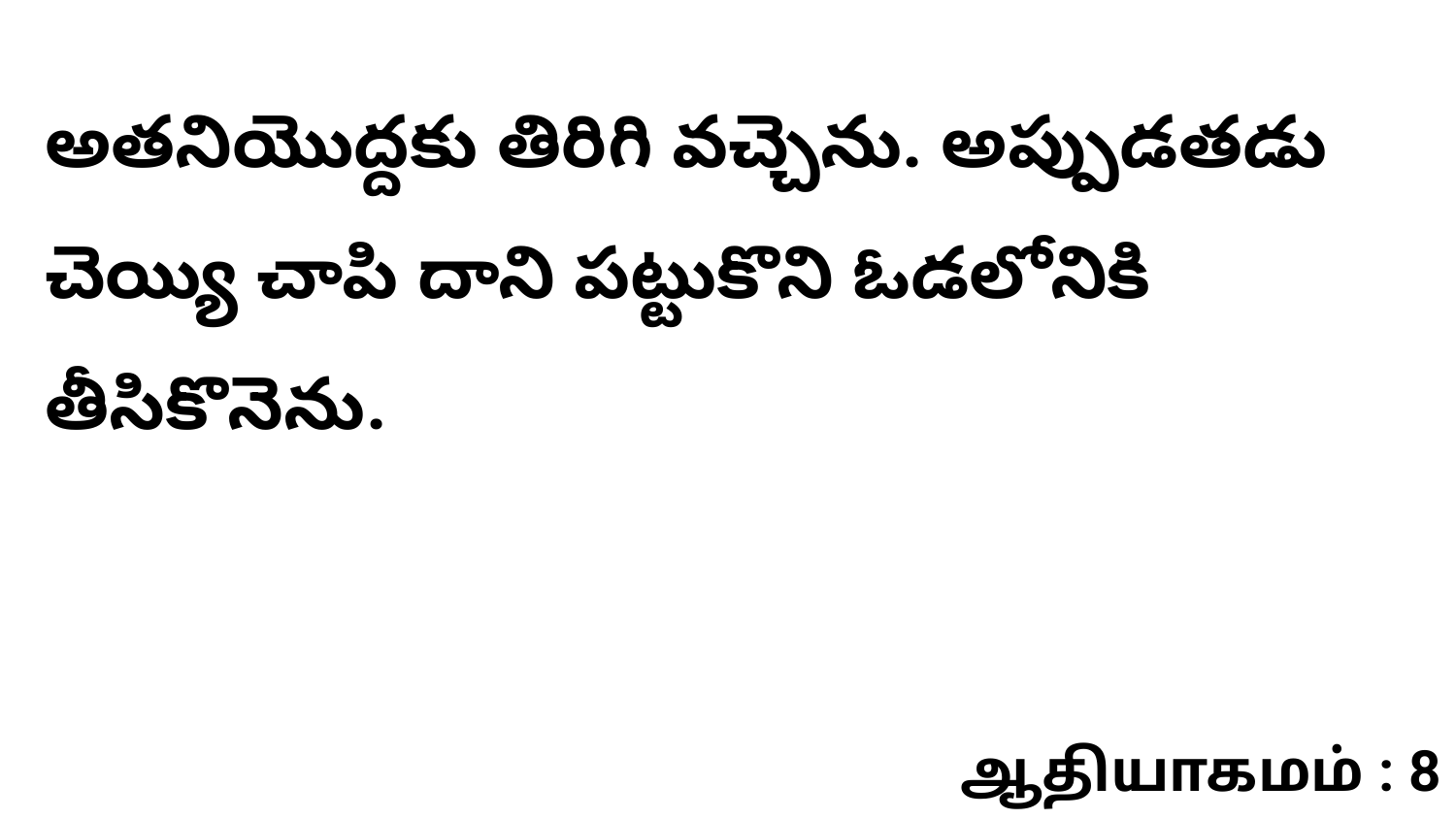

అతనియొద్దకు తిరిగి వచ్చెను. అప్పుడతడు చెయ్యి చాపి దాని పట్టుకొని ఓడలోనికి తీసికొనెను.
ஆதியாகமம் : 8